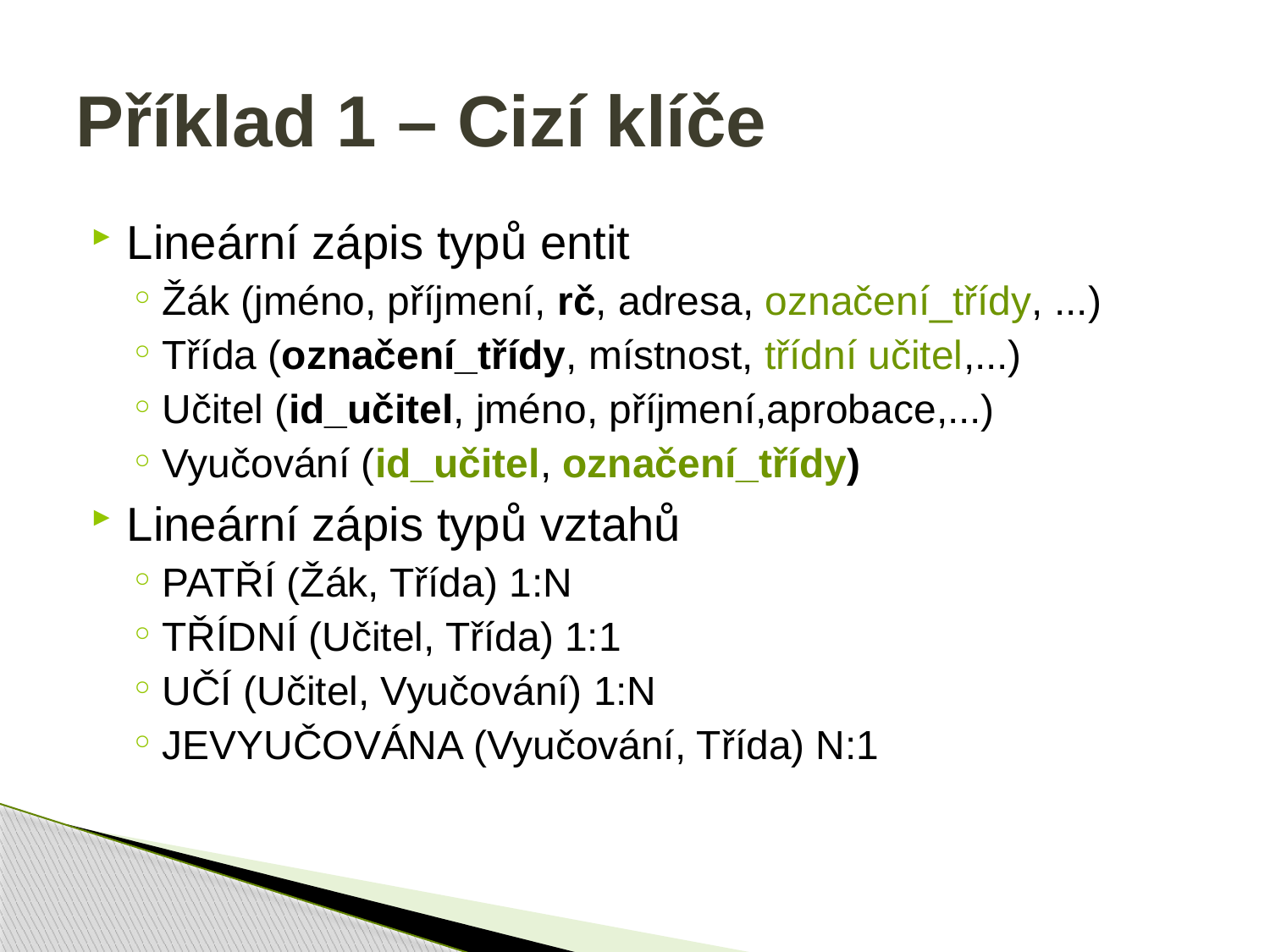

# Příklad 1 – Cizí klíče
Lineární zápis typů entit
Žák (jméno, příjmení, rč, adresa, označení_třídy, ...)
Třída (označení_třídy, místnost, třídní učitel,...)
Učitel (id_učitel, jméno, příjmení,aprobace,...)
Vyučování (id_učitel, označení_třídy)
Lineární zápis typů vztahů
PATŘÍ (Žák, Třída) 1:N
TŘÍDNÍ (Učitel, Třída) 1:1
UČÍ (Učitel, Vyučování) 1:N
JEVYUČOVÁNA (Vyučování, Třída) N:1